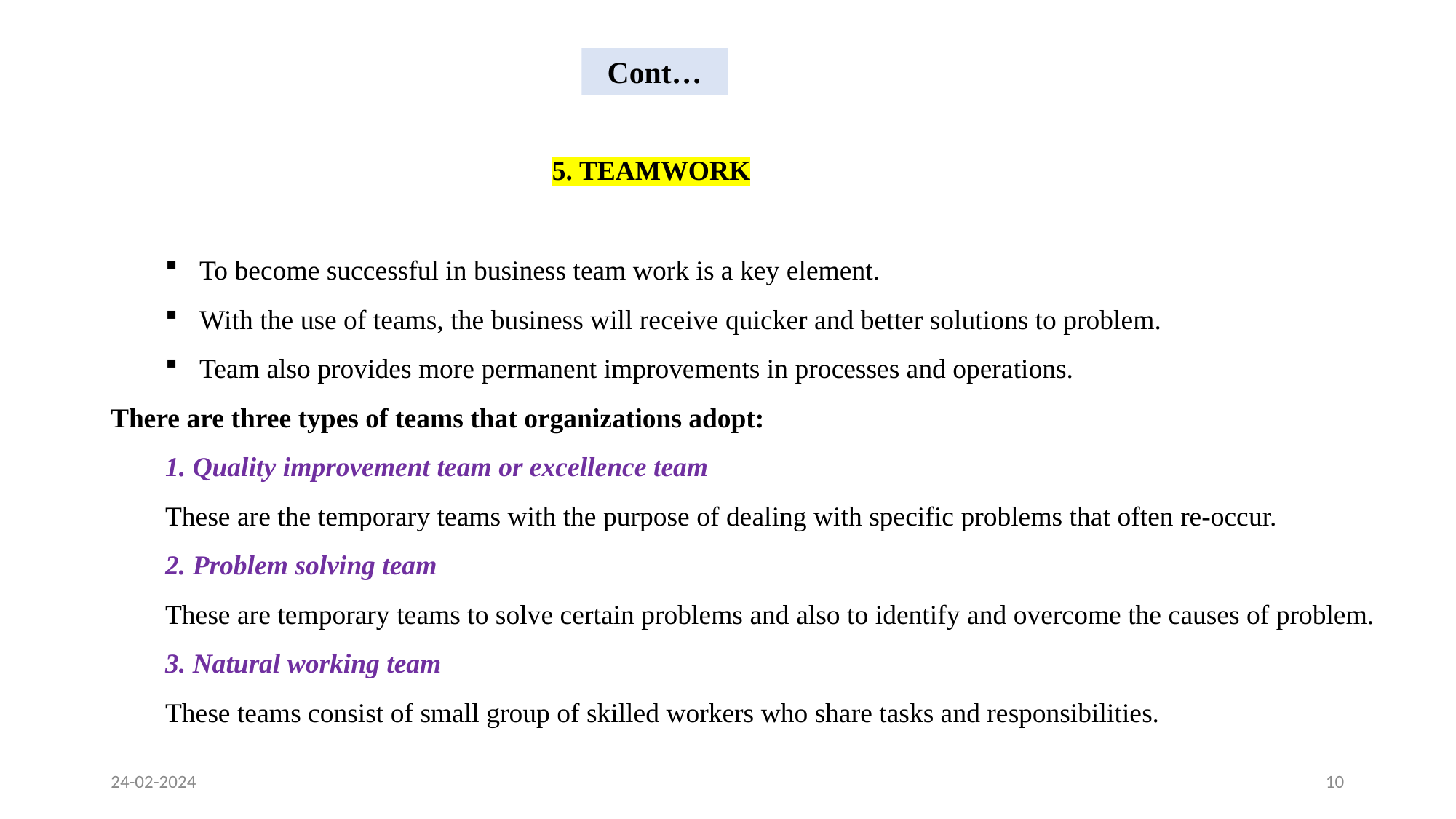

Cont…
5. TEAMWORK
To become successful in business team work is a key element.
With the use of teams, the business will receive quicker and better solutions to problem.
Team also provides more permanent improvements in processes and operations.
There are three types of teams that organizations adopt:
1. Quality improvement team or excellence team
These are the temporary teams with the purpose of dealing with specific problems that often re-occur.
2. Problem solving team
These are temporary teams to solve certain problems and also to identify and overcome the causes of problem.
3. Natural working team
These teams consist of small group of skilled workers who share tasks and responsibilities.
24-02-2024
10